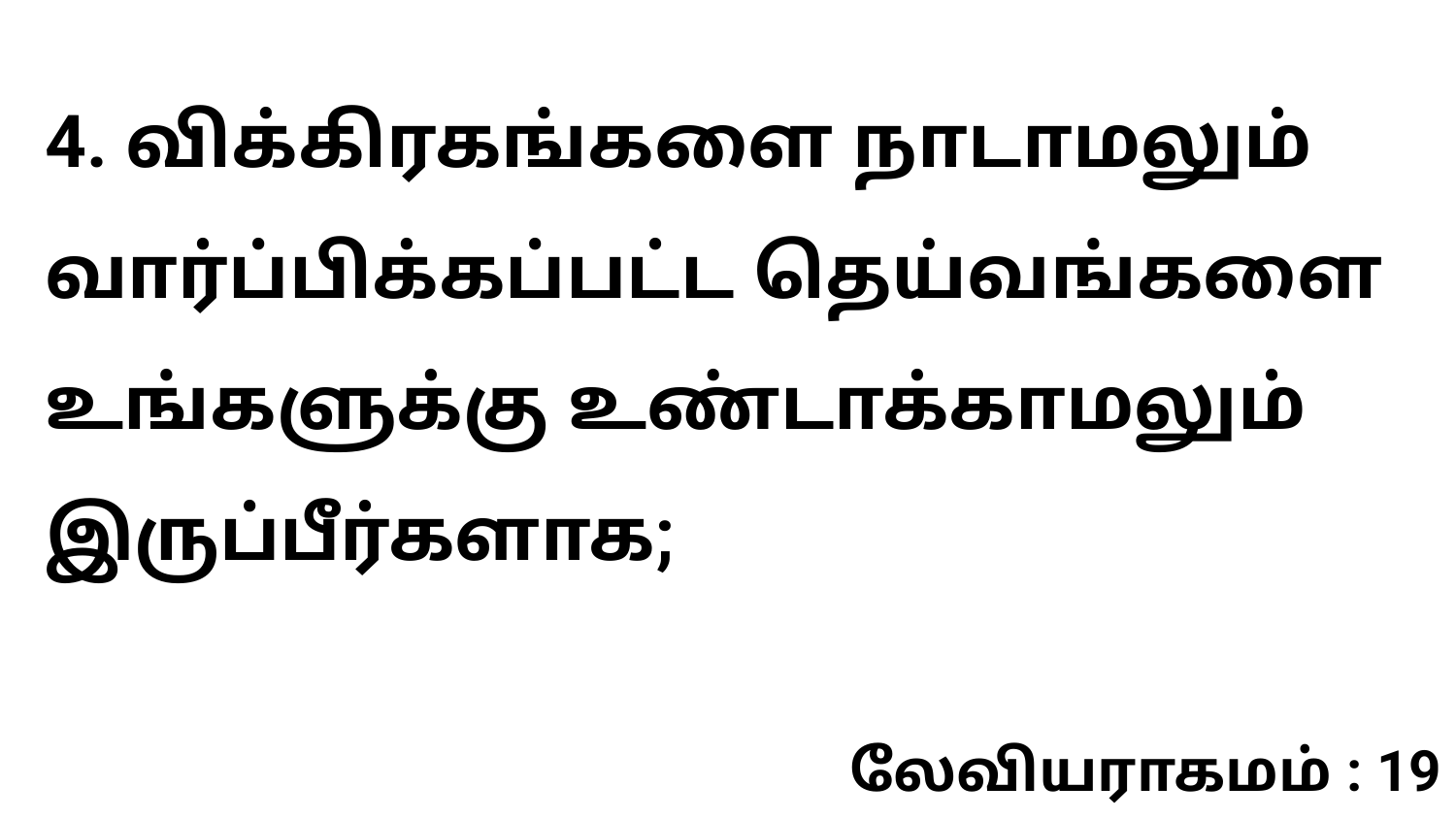

4. விக்கிரகங்களை நாடாமலும் வார்ப்பிக்கப்பட்ட தெய்வங்களை உங்களுக்கு உண்டாக்காமலும் இருப்பீர்களாக;
லேவியராகமம் : 19